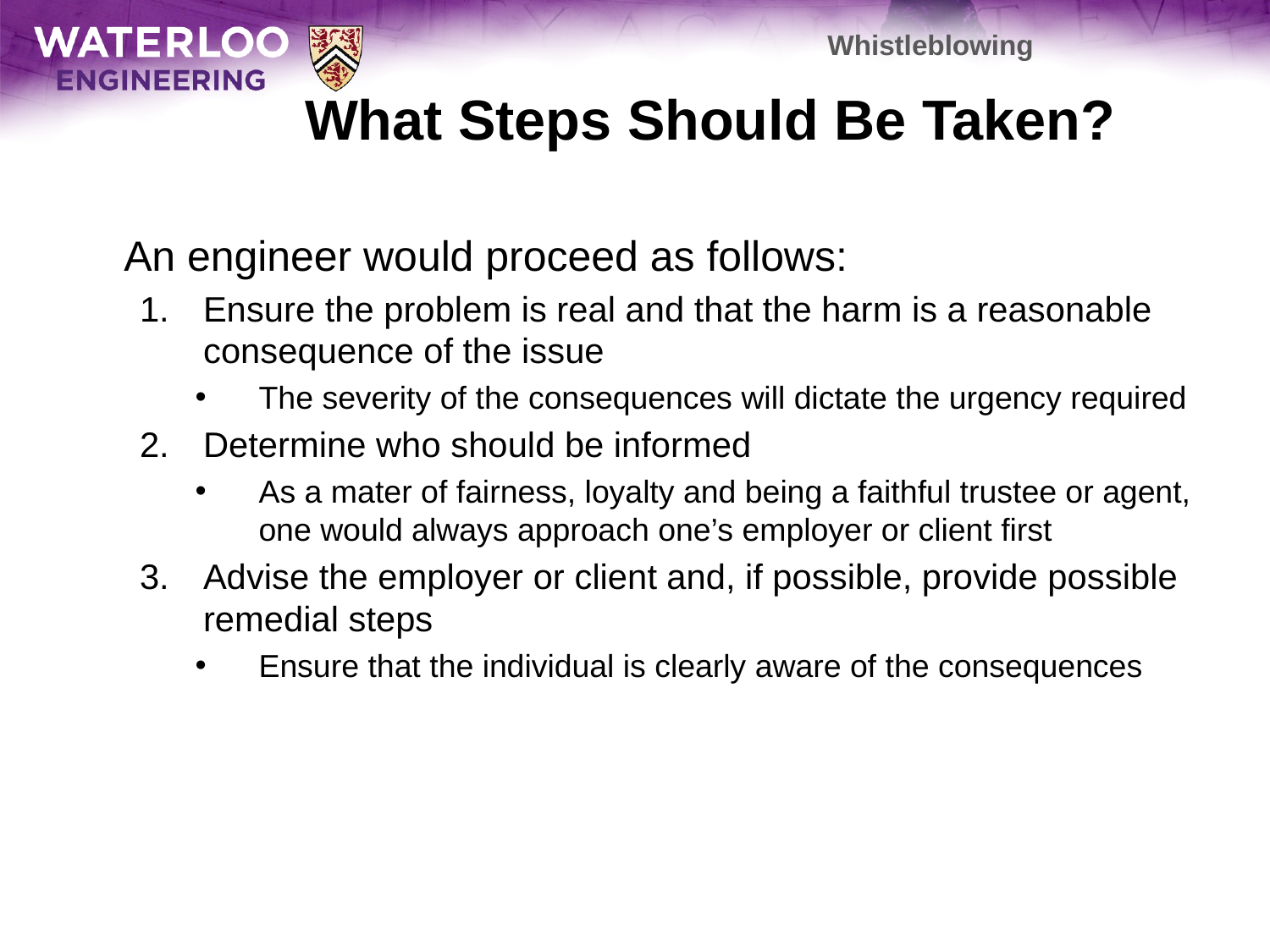

Whistleblowing
# What Steps Should Be Taken?
	An engineer would proceed as follows:
Ensure the problem is real and that the harm is a reasonable consequence of the issue
The severity of the consequences will dictate the urgency required
Determine who should be informed
As a mater of fairness, loyalty and being a faithful trustee or agent, one would always approach one’s employer or client first
Advise the employer or client and, if possible, provide possible remedial steps
Ensure that the individual is clearly aware of the consequences